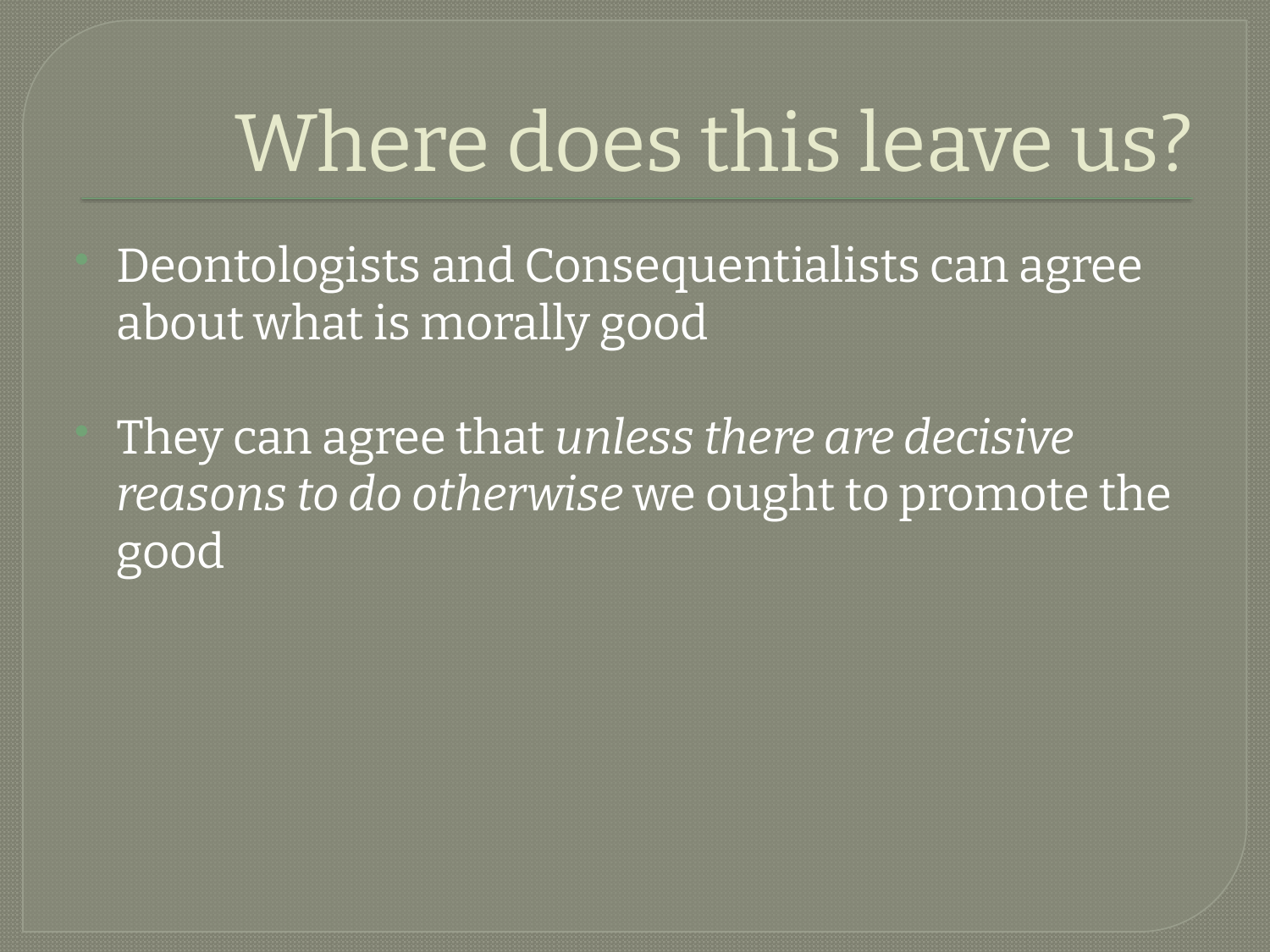

# Where does this leave us?
Deontologists and Consequentialists can agree about what is morally good

They can agree that unless there are decisive reasons to do otherwise we ought to promote the good